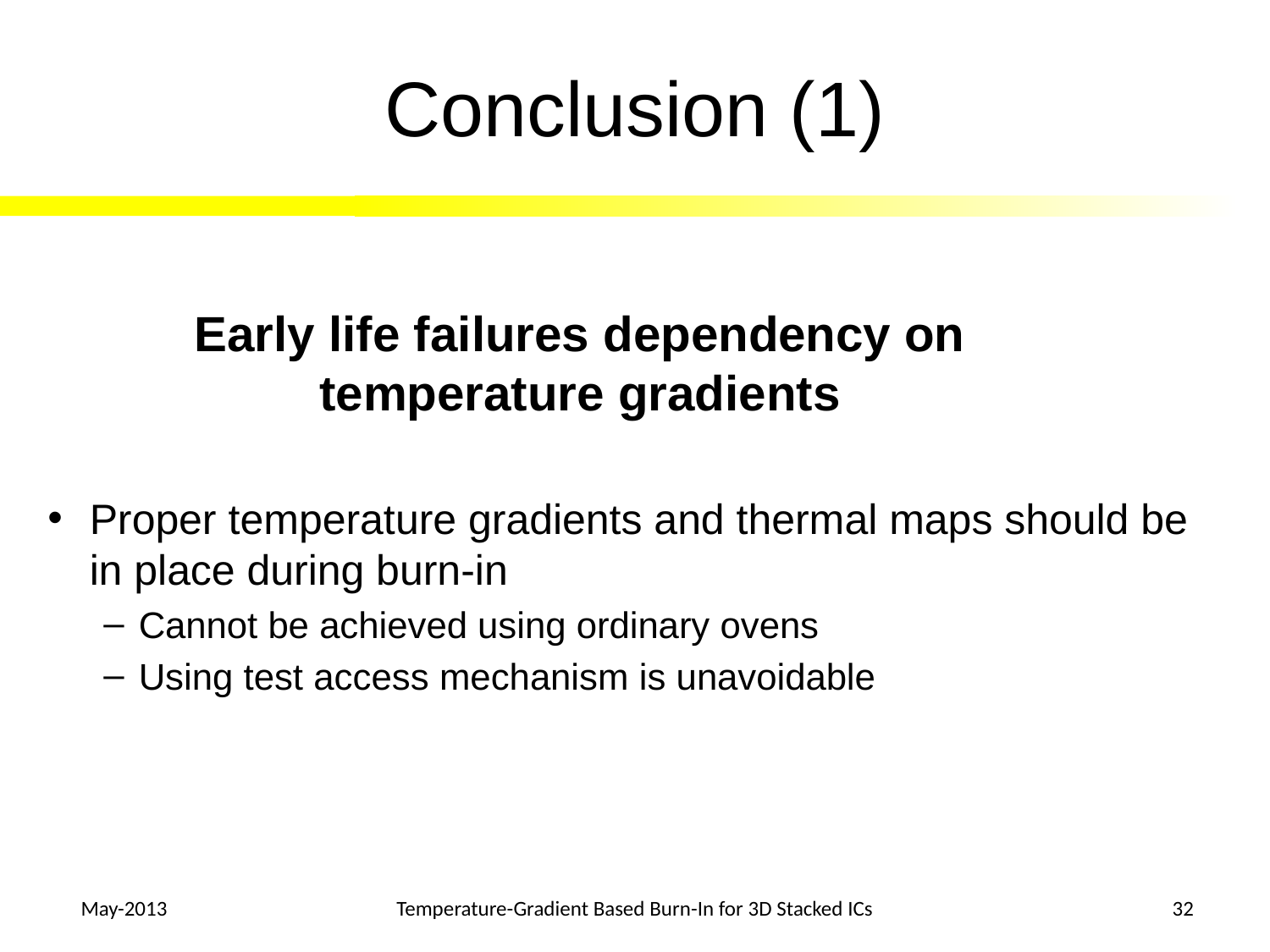

# Conclusion (1)
Early life failures dependency on temperature gradients
Proper temperature gradients and thermal maps should be in place during burn-in
Cannot be achieved using ordinary ovens
Using test access mechanism is unavoidable
 May-2013
Temperature-Gradient Based Burn-In for 3D Stacked ICs
32